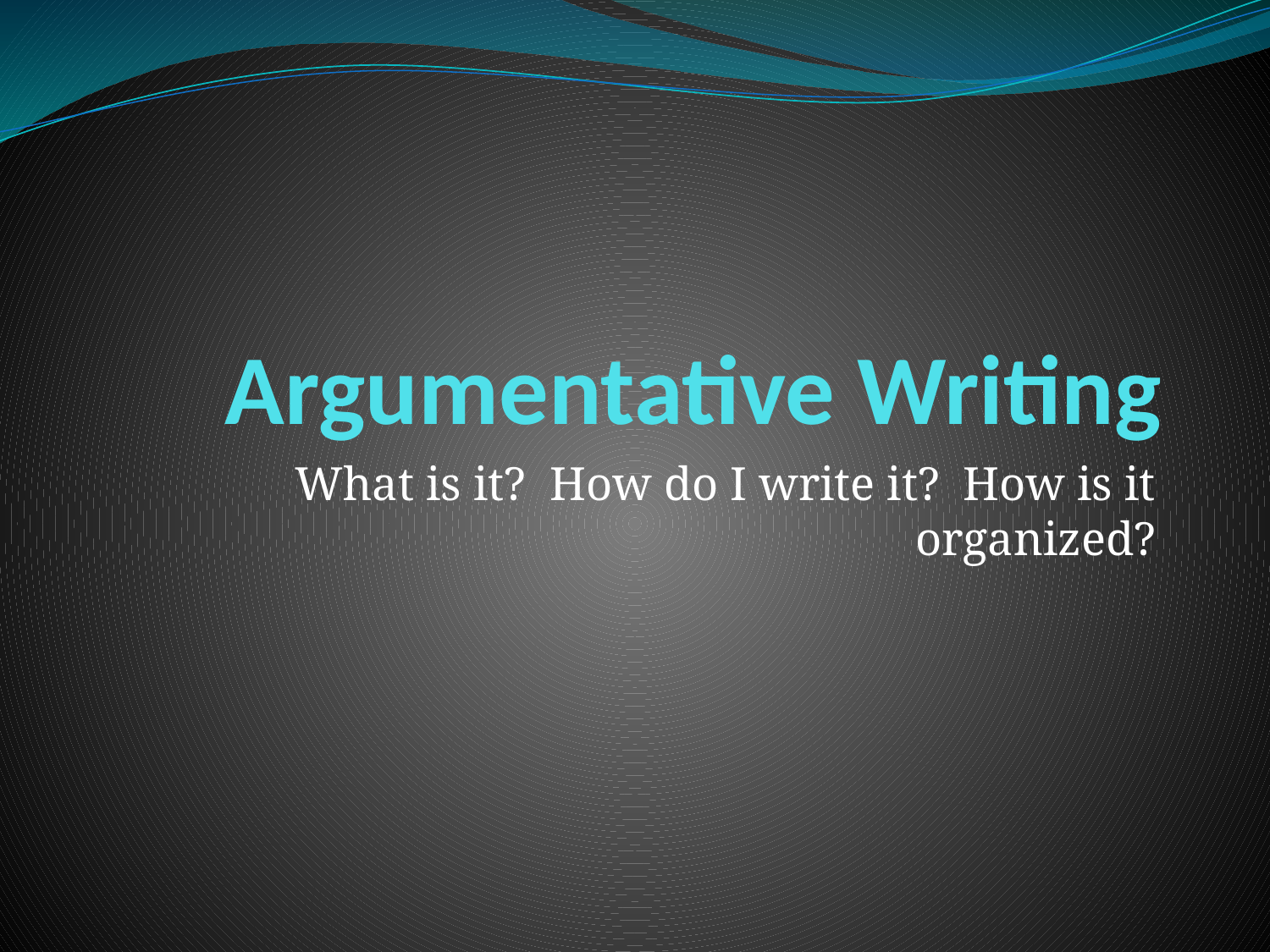

# Argumentative Writing
What is it?  How do I write it?  How is it organized?